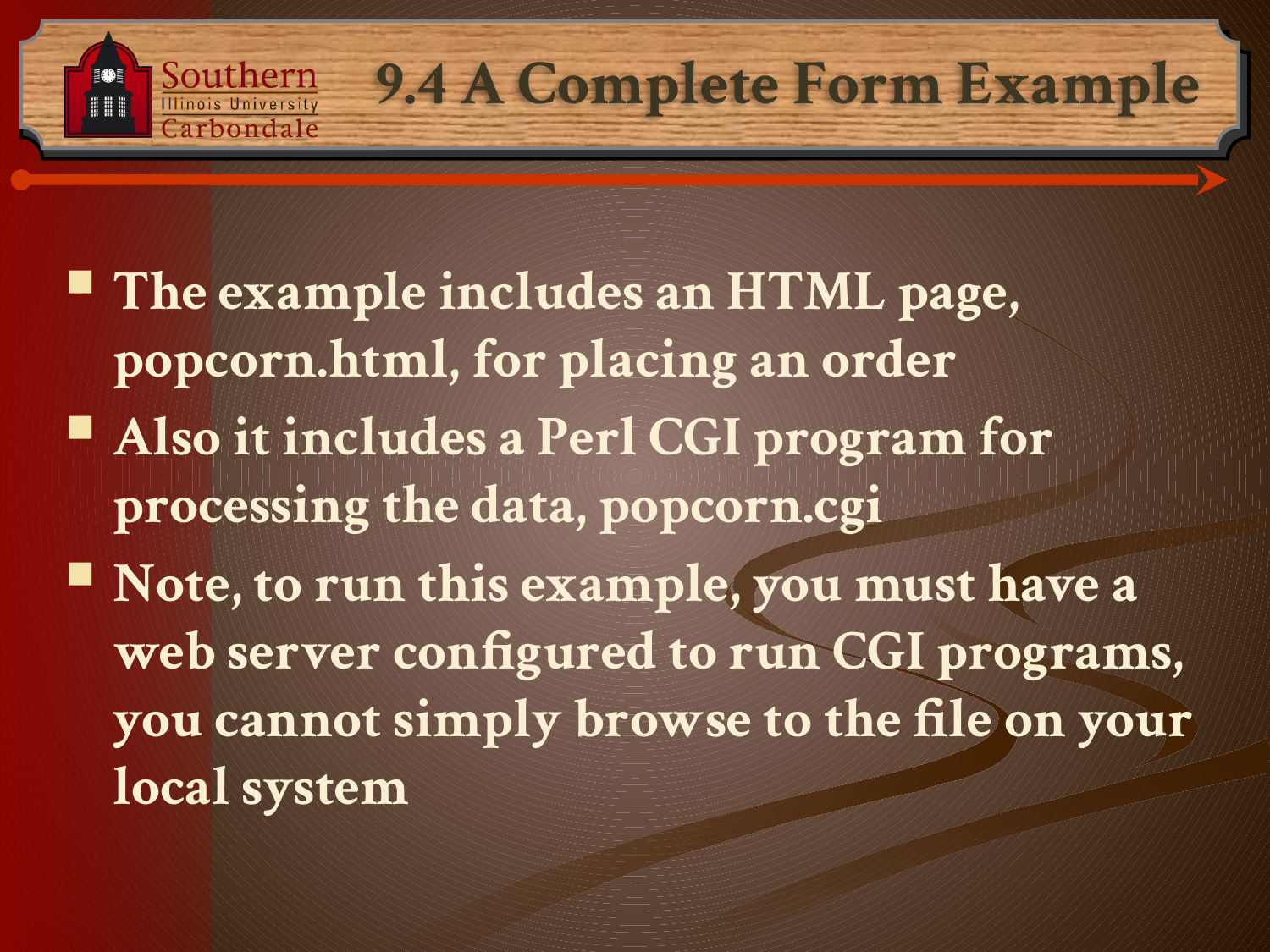

# 9.4 A Complete Form Example
The example includes an HTML page, popcorn.html, for placing an order
Also it includes a Perl CGI program for processing the data, popcorn.cgi
Note, to run this example, you must have a web server configured to run CGI programs, you cannot simply browse to the file on your local system